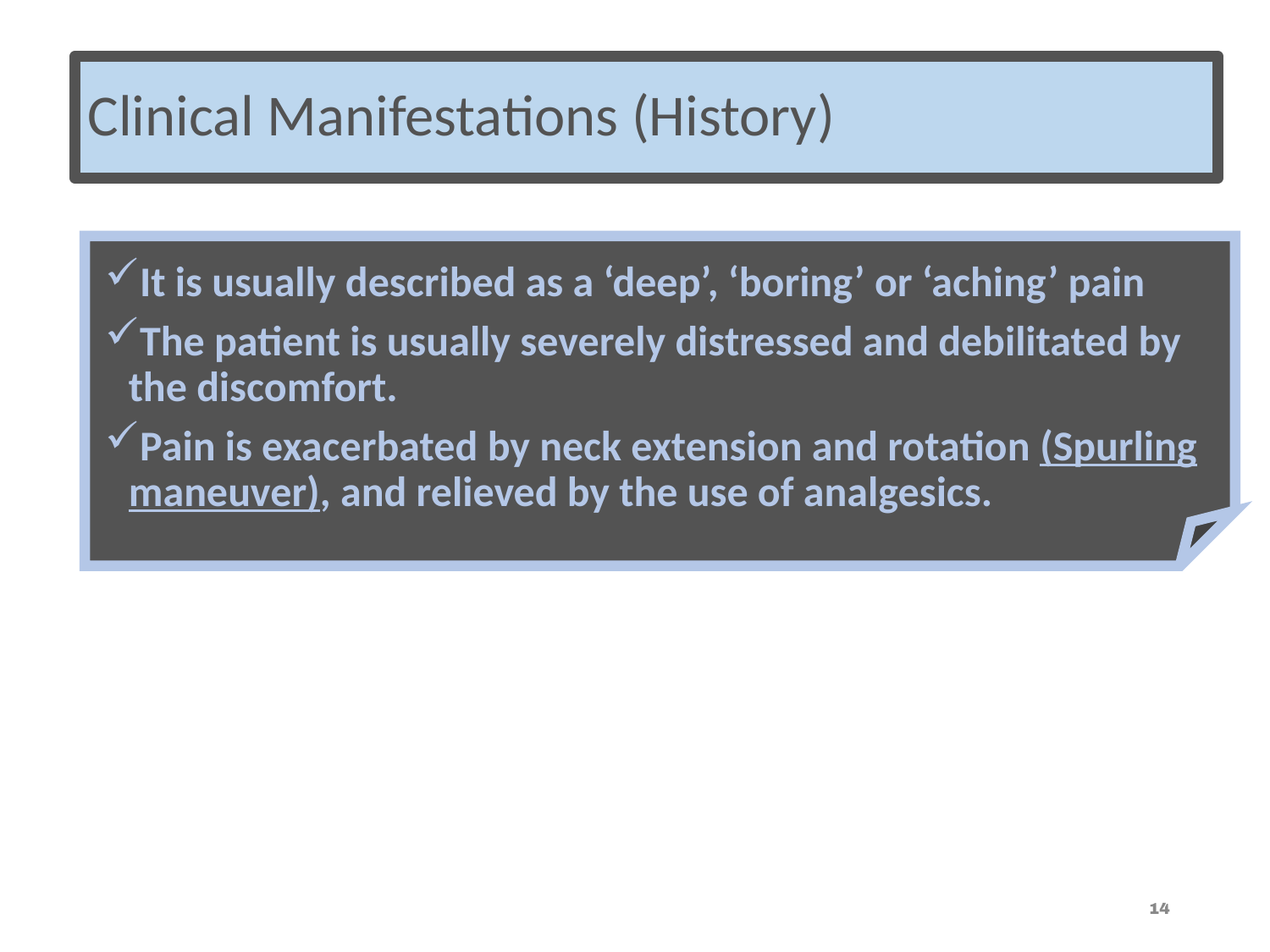

# Clinical Manifestations (History)

It is usually described as a ‘deep’, ‘boring’ or ‘aching’ pain
The patient is usually severely distressed and debilitated by the discomfort.
Pain is exacerbated by neck extension and rotation (Spurling maneuver), and relieved by the use of analgesics.

14